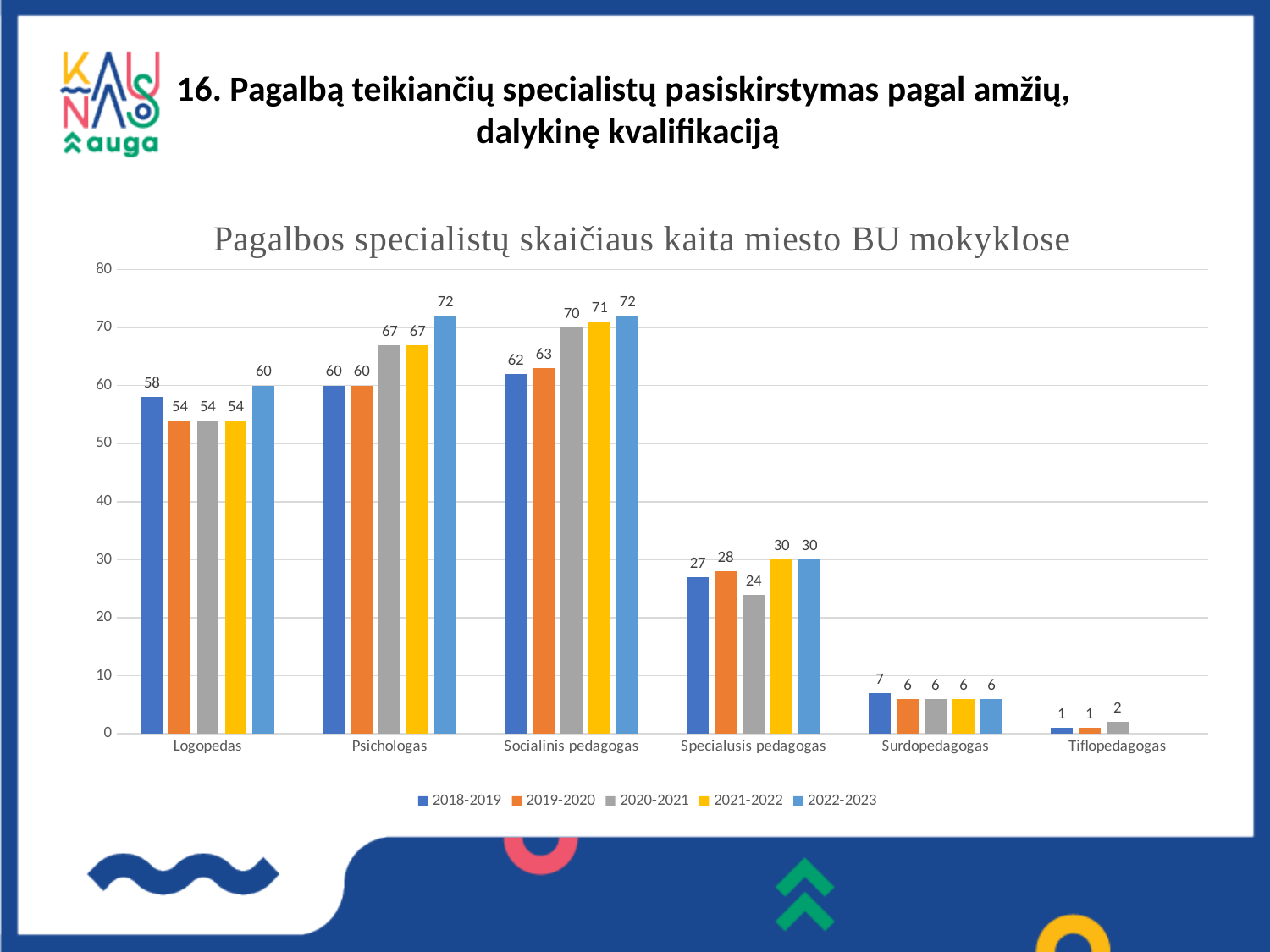

16. Pagalbą teikiančių specialistų pasiskirstymas pagal amžių,
dalykinę kvalifikaciją

### Chart: Pagalbos specialistų skaičiaus kaita miesto BU mokyklose

| Category | 2018-2019 | 2019-2020 | 2020-2021 | 2021-2022 | 2022-2023 |
|---|---|---|---|---|---|
| Logopedas | 58.0 | 54.0 | 54.0 | 54.0 | 60.0 |
| Psichologas | 60.0 | 60.0 | 67.0 | 67.0 | 72.0 |
| Socialinis pedagogas | 62.0 | 63.0 | 70.0 | 71.0 | 72.0 |
| Specialusis pedagogas | 27.0 | 28.0 | 24.0 | 30.0 | 30.0 |
| Surdopedagogas | 7.0 | 6.0 | 6.0 | 6.0 | 6.0 |
| Tiflopedagogas | 1.0 | 1.0 | 2.0 | None | None |